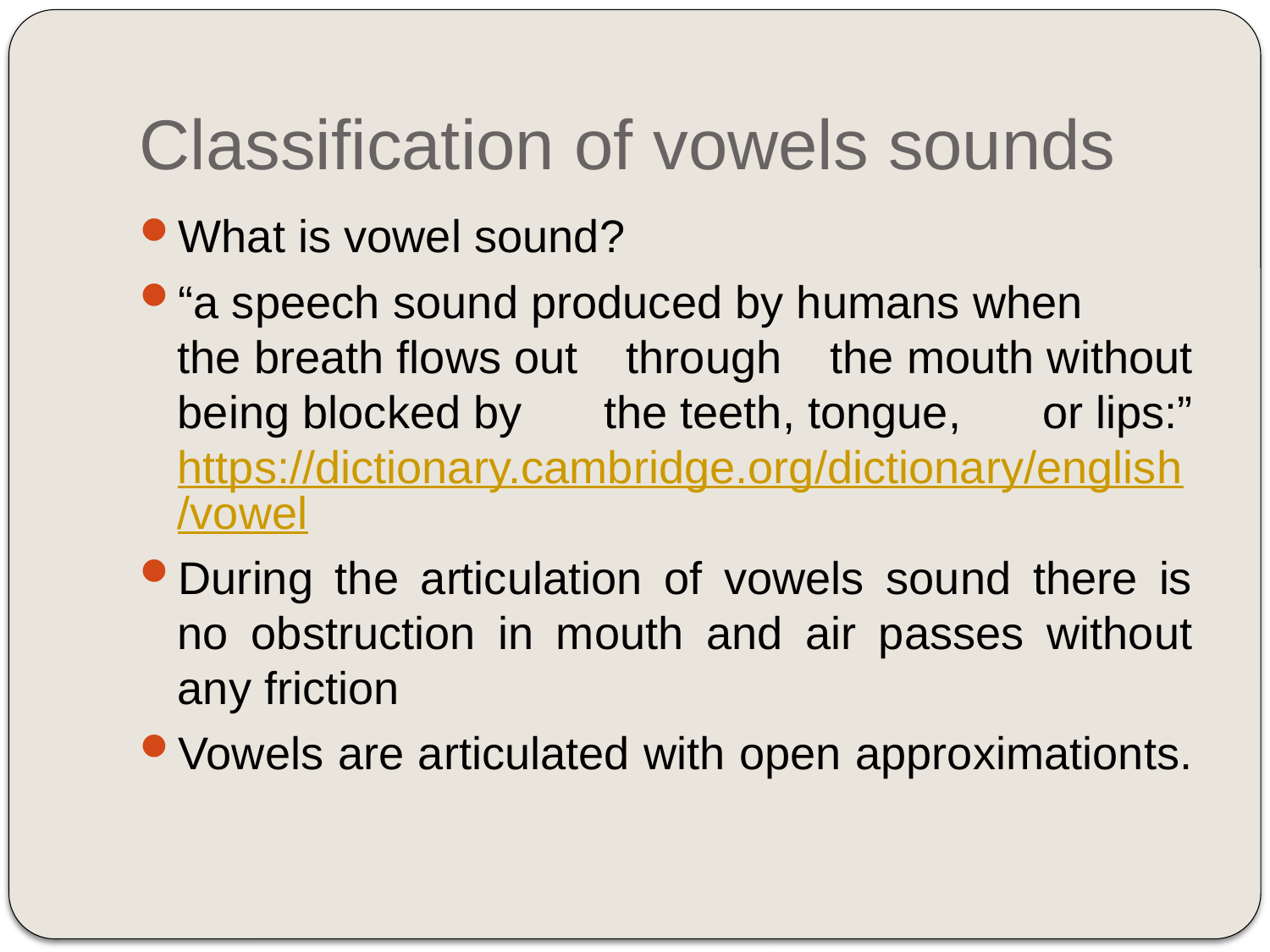

# Classification of vowels sounds
What is vowel sound?
“a speech sound produced by humans when the breath flows out through the mouth without being blocked by the teeth, tongue, or lips:” https://dictionary.cambridge.org/dictionary/english/vowel
During the articulation of vowels sound there is no obstruction in mouth and air passes without any friction
Vowels are articulated with open approximationts.